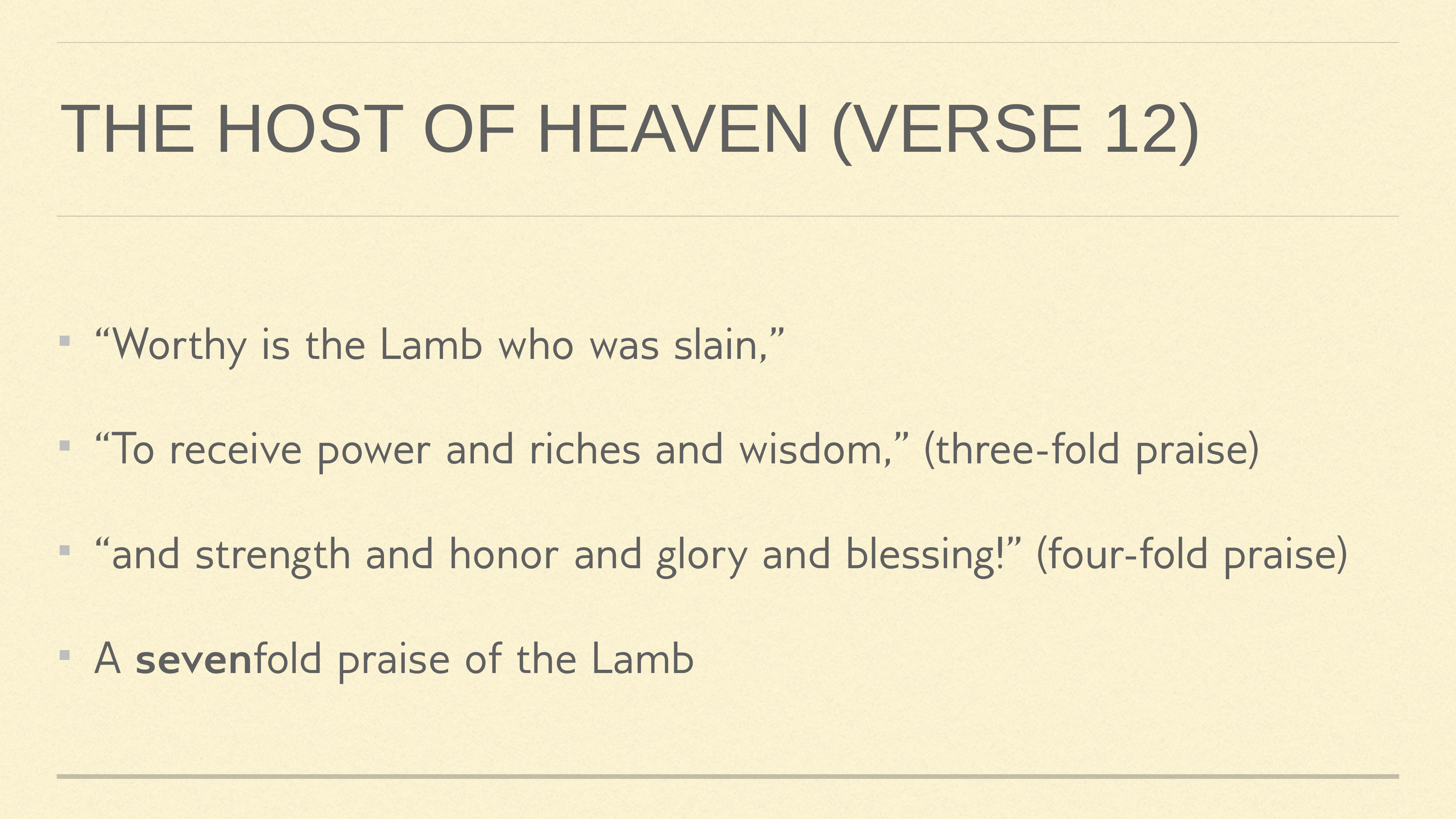

# The host of heaven (verse 12)
“Worthy is the Lamb who was slain,”
“To receive power and riches and wisdom,” (three-fold praise)
“and strength and honor and glory and blessing!” (four-fold praise)
A sevenfold praise of the Lamb